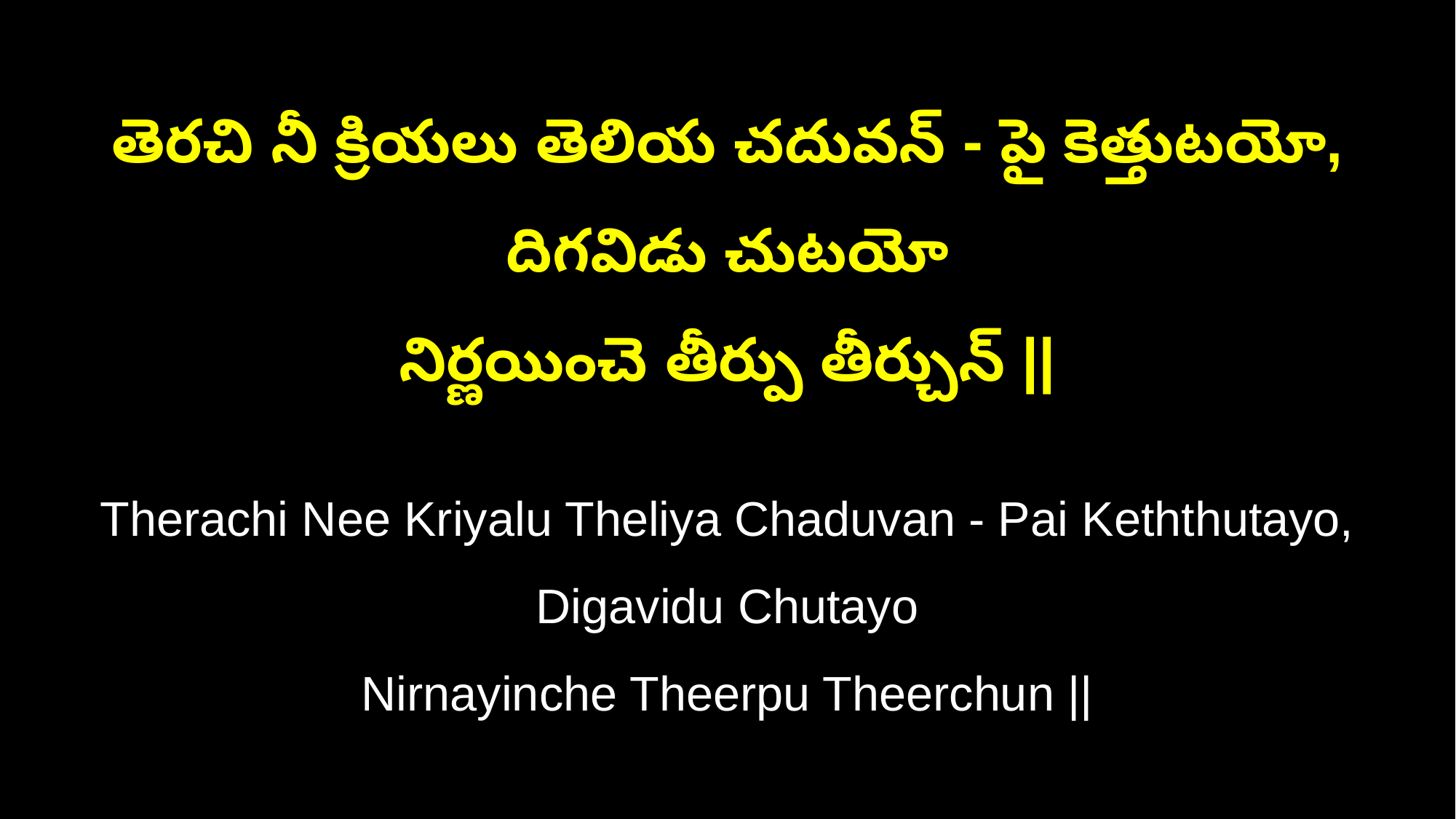

తెరచి నీ క్రియలు తెలియ చదువన్ - పై కెత్తుటయో, దిగవిడు చుటయో
నిర్ణయించె తీర్పు తీర్చున్ ||
Therachi Nee Kriyalu Theliya Chaduvan - Pai Keththutayo, Digavidu Chutayo
Nirnayinche Theerpu Theerchun ||